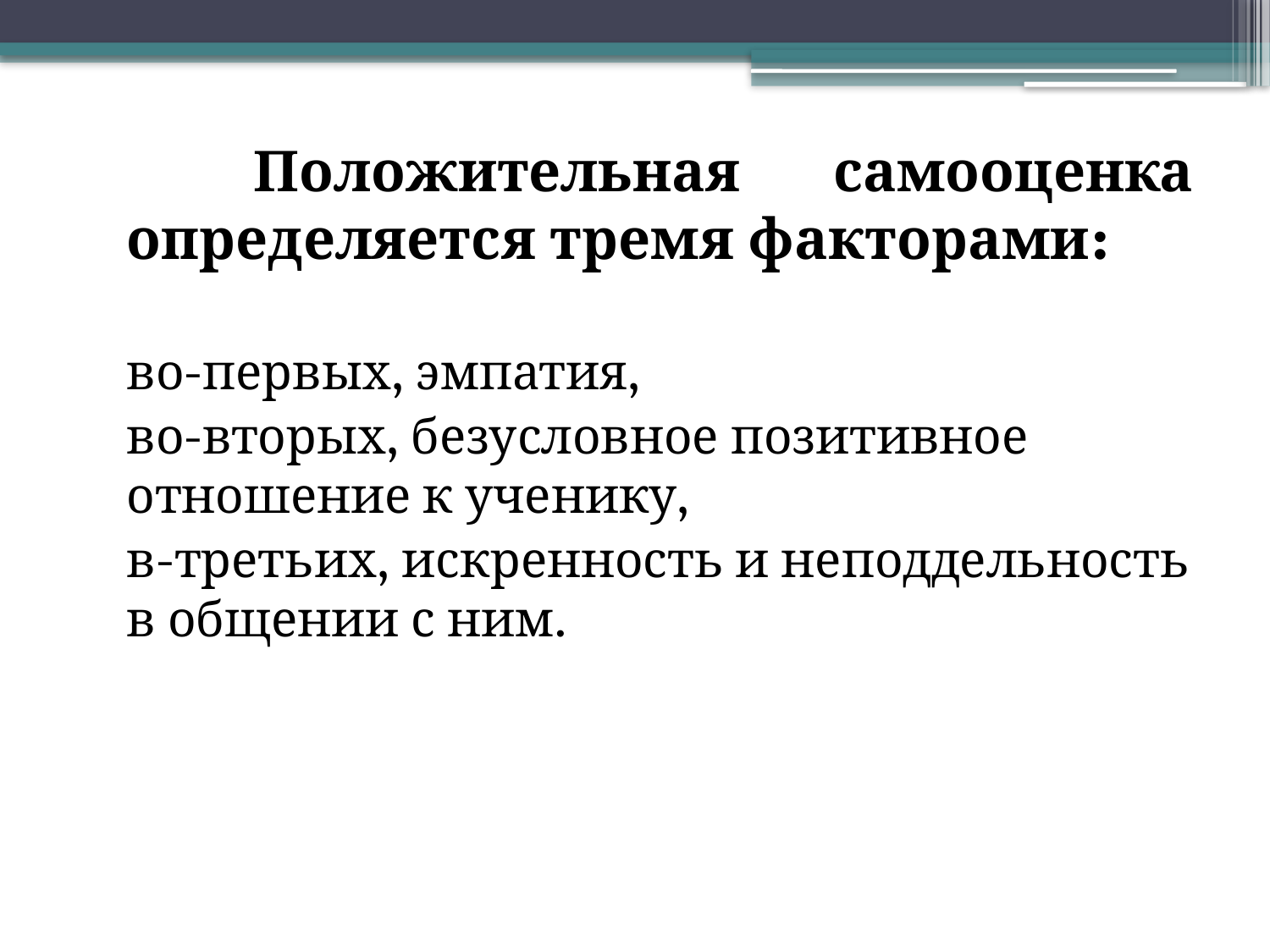

Положительная самооценка определяется тремя факторами:

	во-первых, эмпатия,
	во-вторых, безусловное позитивное отношение к ученику,
	в-третьих, искренность и неподдельность в общении с ним.